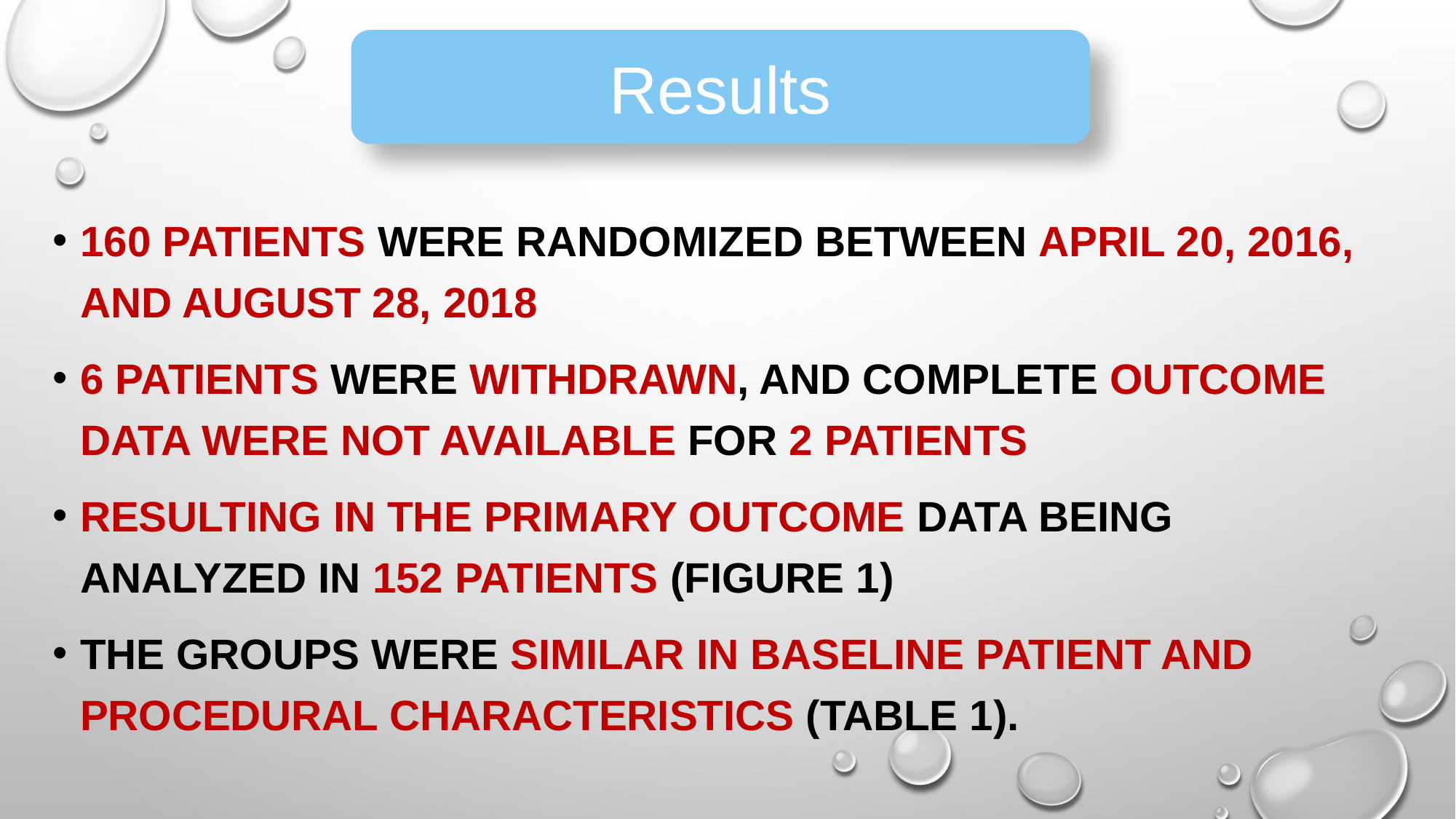

# BACKGROUND

Results
160 patients were randomized between April 20, 2016, and August 28, 2018
6 patients were withdrawn, and complete outcome data were not available for 2 patients
resulting in the primary outcome data being analyzed in 152 patients (Figure 1)
The groups were similar in baseline patient and procedural characteristics (Table 1).